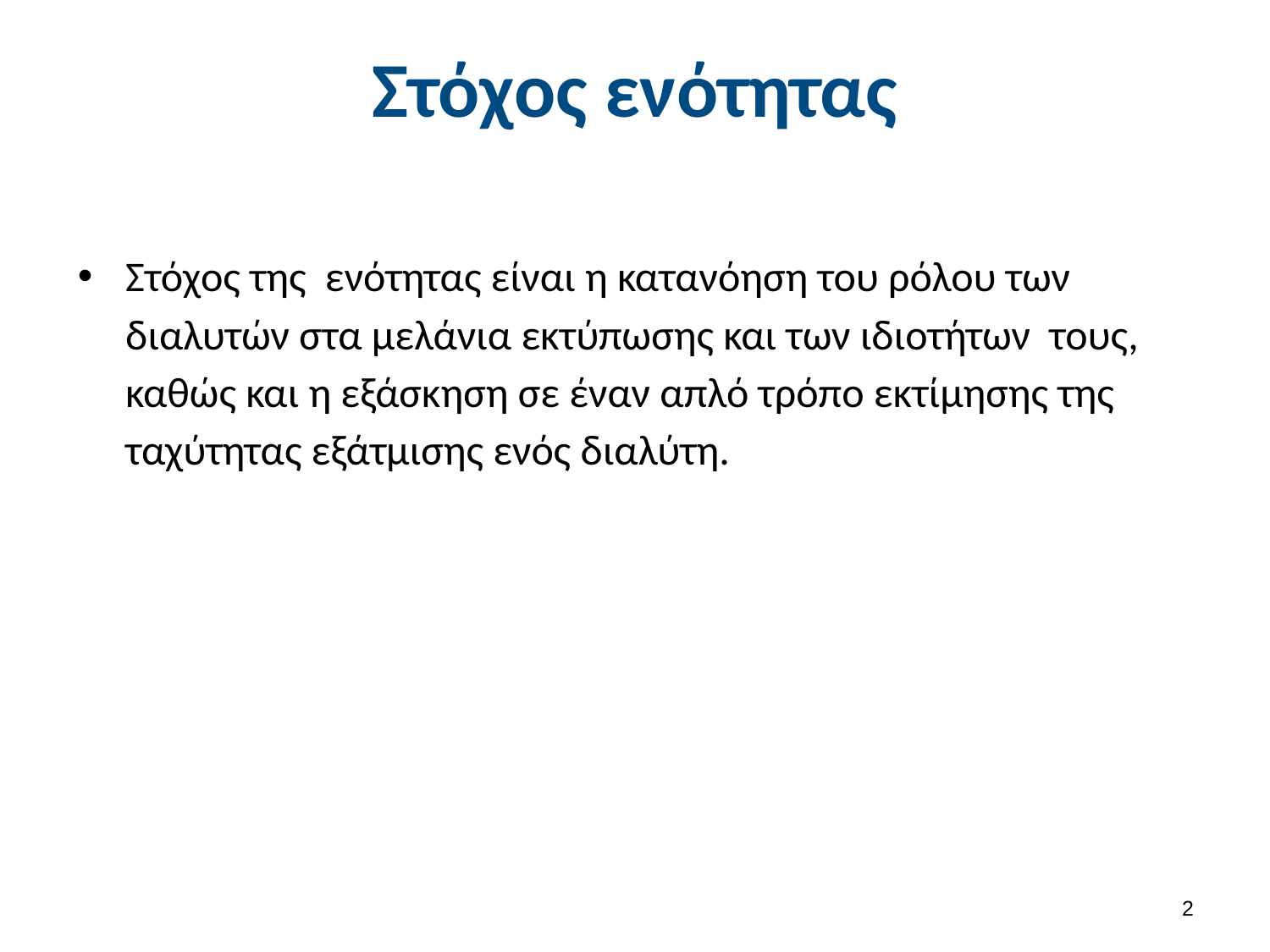

# Στόχος ενότητας
Στόχος της  ενότητας είναι η κατανόηση του ρόλου των διαλυτών στα μελάνια εκτύπωσης και των ιδιοτήτων  τους, καθώς και η εξάσκηση σε έναν απλό τρόπο εκτίμησης της ταχύτητας εξάτμισης ενός διαλύτη.

2